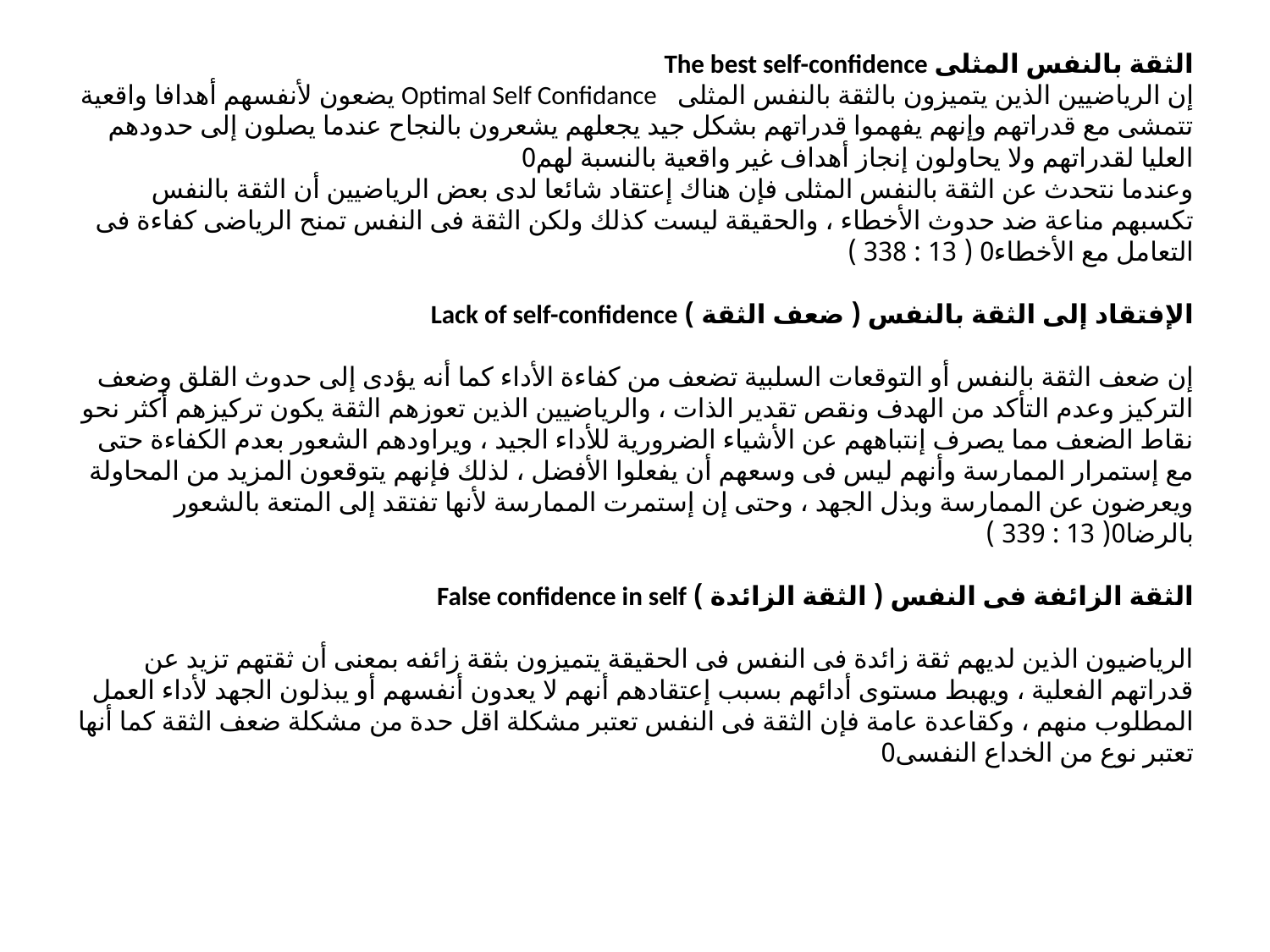

# الثقة بالنفس المثلى The best self-confidence إن الرياضيين الذين يتميزون بالثقة بالنفس المثلى   Optimal Self Confidance يضعون لأنفسهم أهدافا واقعية تتمشى مع قدراتهم وإنهم يفهموا قدراتهم بشكل جيد يجعلهم يشعرون بالنجاح عندما يصلون إلى حدودهم العليا لقدراتهم ولا يحاولون إنجاز أهداف غير واقعية بالنسبة لهم0 وعندما نتحدث عن الثقة بالنفس المثلى فإن هناك إعتقاد شائعا لدى بعض الرياضيين أن الثقة بالنفس تكسبهم مناعة ضد حدوث الأخطاء ، والحقيقة ليست كذلك ولكن الثقة فى النفس تمنح الرياضى كفاءة فى التعامل مع الأخطاء0 ( 13 : 338 )   الإفتقاد إلى الثقة بالنفس ( ضعف الثقة ) Lack of self-confidence إن ضعف الثقة بالنفس أو التوقعات السلبية تضعف من كفاءة الأداء كما أنه يؤدى إلى حدوث القلق وضعف التركيز وعدم التأكد من الهدف ونقص تقدير الذات ، والرياضيين الذين تعوزهم الثقة يكون تركيزهم أكثر نحو نقاط الضعف مما يصرف إنتباههم عن الأشياء الضرورية للأداء الجيد ، ويراودهم الشعور بعدم الكفاءة حتى مع إستمرار الممارسة وأنهم ليس فى وسعهم أن يفعلوا الأفضل ، لذلك فإنهم يتوقعون المزيد من المحاولة ويعرضون عن الممارسة وبذل الجهد ، وحتى إن إستمرت الممارسة لأنها تفتقد إلى المتعة بالشعور بالرضا0( 13 : 339 )   الثقة الزائفة فى النفس ( الثقة الزائدة ) False confidence in self الرياضيون الذين لديهم ثقة زائدة فى النفس فى الحقيقة يتميزون بثقة زائفه بمعنى أن ثقتهم تزيد عن قدراتهم الفعلية ، ويهبط مستوى أدائهم بسبب إعتقادهم أنهم لا يعدون أنفسهم أو يبذلون الجهد لأداء العمل المطلوب منهم ، وكقاعدة عامة فإن الثقة فى النفس تعتبر مشكلة اقل حدة من مشكلة ضعف الثقة كما أنها تعتبر نوع من الخداع النفسى0